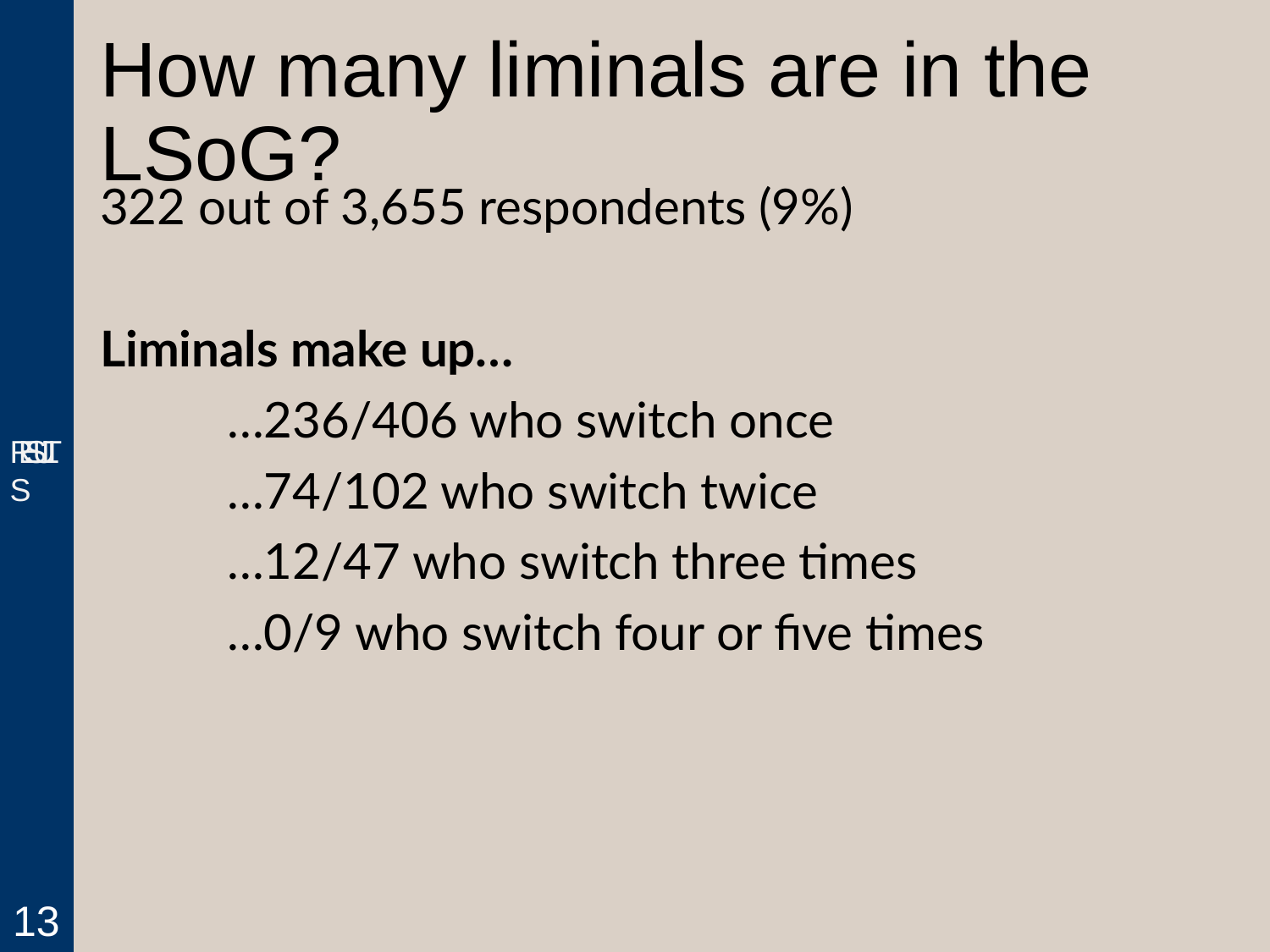

RESULTS
# How many liminals are in the LSoG?
322 out of 3,655 respondents (9%)

Liminals make up…
	…236/406 who switch once
	…74/102 who switch twice
	…12/47 who switch three times
	…0/9 who switch four or five times
13